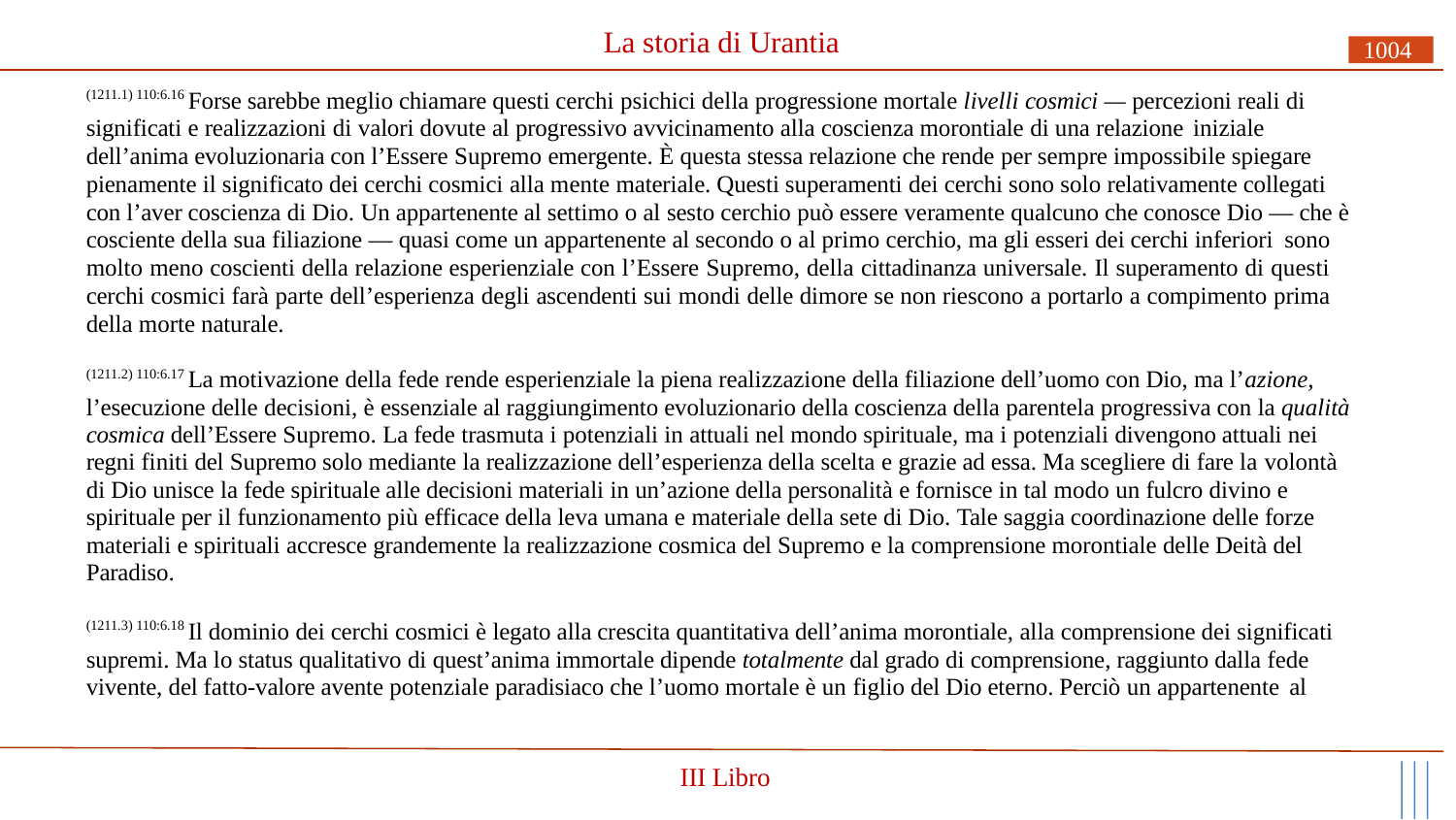

# La storia di Urantia
1004

(1211.1) 110:6.16 Forse sarebbe meglio chiamare questi cerchi psichici della progressione mortale livelli cosmici — percezioni reali di  significati e realizzazioni di valori dovute al progressivo avvicinamento alla coscienza morontiale di una relazione iniziale
dell’anima evoluzionaria con l’Essere Supremo emergente. È questa stessa relazione che rende per sempre impossibile spiegare  pienamente il significato dei cerchi cosmici alla mente materiale. Questi superamenti dei cerchi sono solo relativamente collegati  con l’aver coscienza di Dio. Un appartenente al settimo o al sesto cerchio può essere veramente qualcuno che conosce Dio — che è  cosciente della sua filiazione — quasi come un appartenente al secondo o al primo cerchio, ma gli esseri dei cerchi inferiori sono
molto meno coscienti della relazione esperienziale con l’Essere Supremo, della cittadinanza universale. Il superamento di questi  cerchi cosmici farà parte dell’esperienza degli ascendenti sui mondi delle dimore se non riescono a portarlo a compimento prima  della morte naturale.

(1211.2) 110:6.17 La motivazione della fede rende esperienziale la piena realizzazione della filiazione dell’uomo con Dio, ma l’azione,
l’esecuzione delle decisioni, è essenziale al raggiungimento evoluzionario della coscienza della parentela progressiva con la qualità  cosmica dell’Essere Supremo. La fede trasmuta i potenziali in attuali nel mondo spirituale, ma i potenziali divengono attuali nei  regni finiti del Supremo solo mediante la realizzazione dell’esperienza della scelta e grazie ad essa. Ma scegliere di fare la volontà  di Dio unisce la fede spirituale alle decisioni materiali in un’azione della personalità e fornisce in tal modo un fulcro divino e  spirituale per il funzionamento più efficace della leva umana e materiale della sete di Dio. Tale saggia coordinazione delle forze  materiali e spirituali accresce grandemente la realizzazione cosmica del Supremo e la comprensione morontiale delle Deità del  Paradiso.

(1211.3) 110:6.18 Il dominio dei cerchi cosmici è legato alla crescita quantitativa dell’anima morontiale, alla comprensione dei significati  supremi. Ma lo status qualitativo di quest’anima immortale dipende totalmente dal grado di comprensione, raggiunto dalla fede  vivente, del fatto-valore avente potenziale paradisiaco che l’uomo mortale è un figlio del Dio eterno. Perciò un appartenente al

III Libro